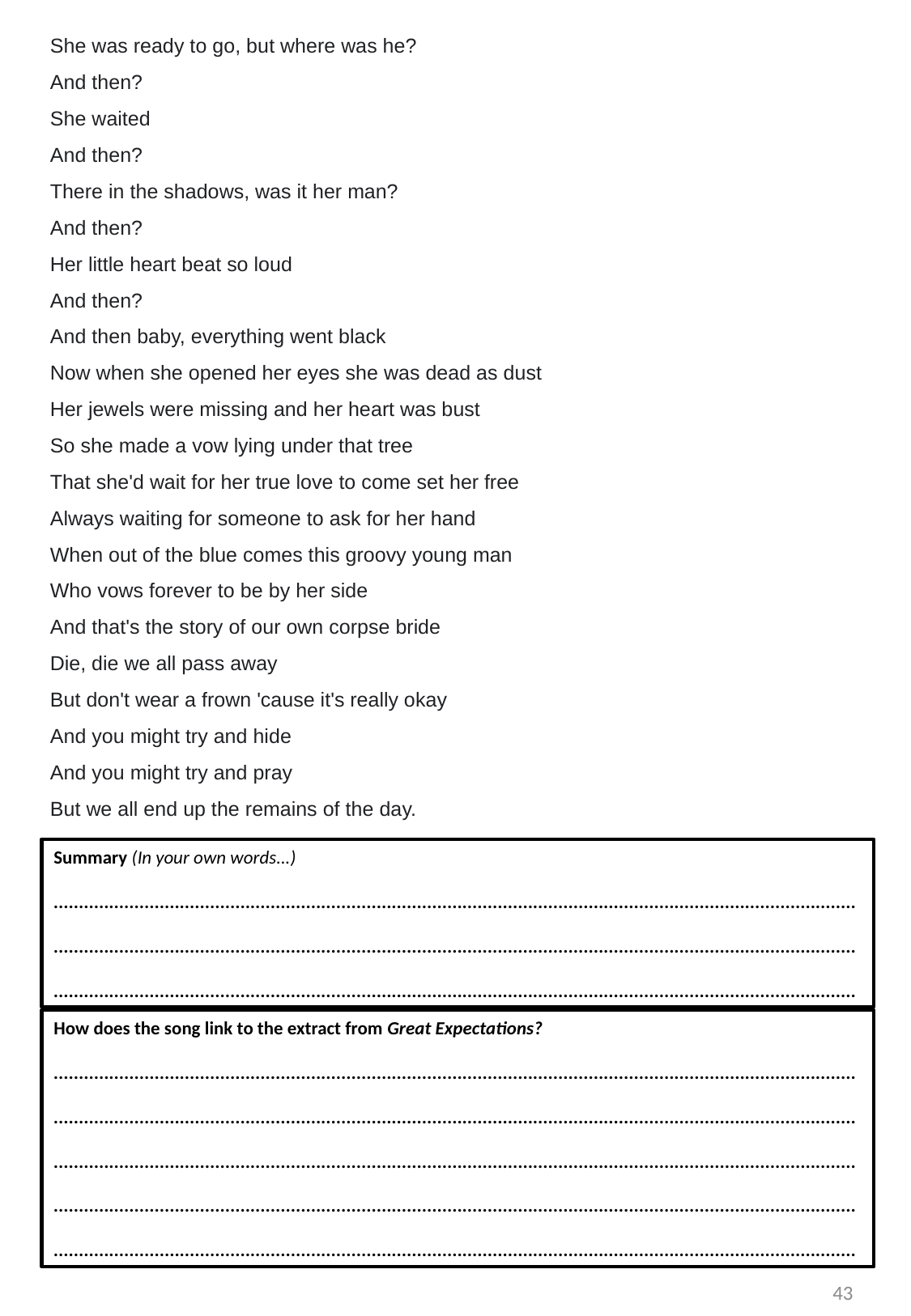

She was ready to go, but where was he?
And then?
She waited
And then?
There in the shadows, was it her man?
And then?
Her little heart beat so loud
And then?
And then baby, everything went black
Now when she opened her eyes she was dead as dust
Her jewels were missing and her heart was bust
So she made a vow lying under that tree
That she'd wait for her true love to come set her free
Always waiting for someone to ask for her hand
When out of the blue comes this groovy young man
Who vows forever to be by her side
And that's the story of our own corpse bride
Die, die we all pass away
But don't wear a frown 'cause it's really okay
And you might try and hide
And you might try and pray
But we all end up the remains of the day.

Summary (In your own words...)
.............................................................................................................................................................................................................................................................................................................................................................................................................................................................................................
How does the song link to the extract from Great Expectations?
...........................................................................................................................................................................................................................................................................................................................................................................................................................................................................................................................................................................................................................................................................................................................................................................................................................
43